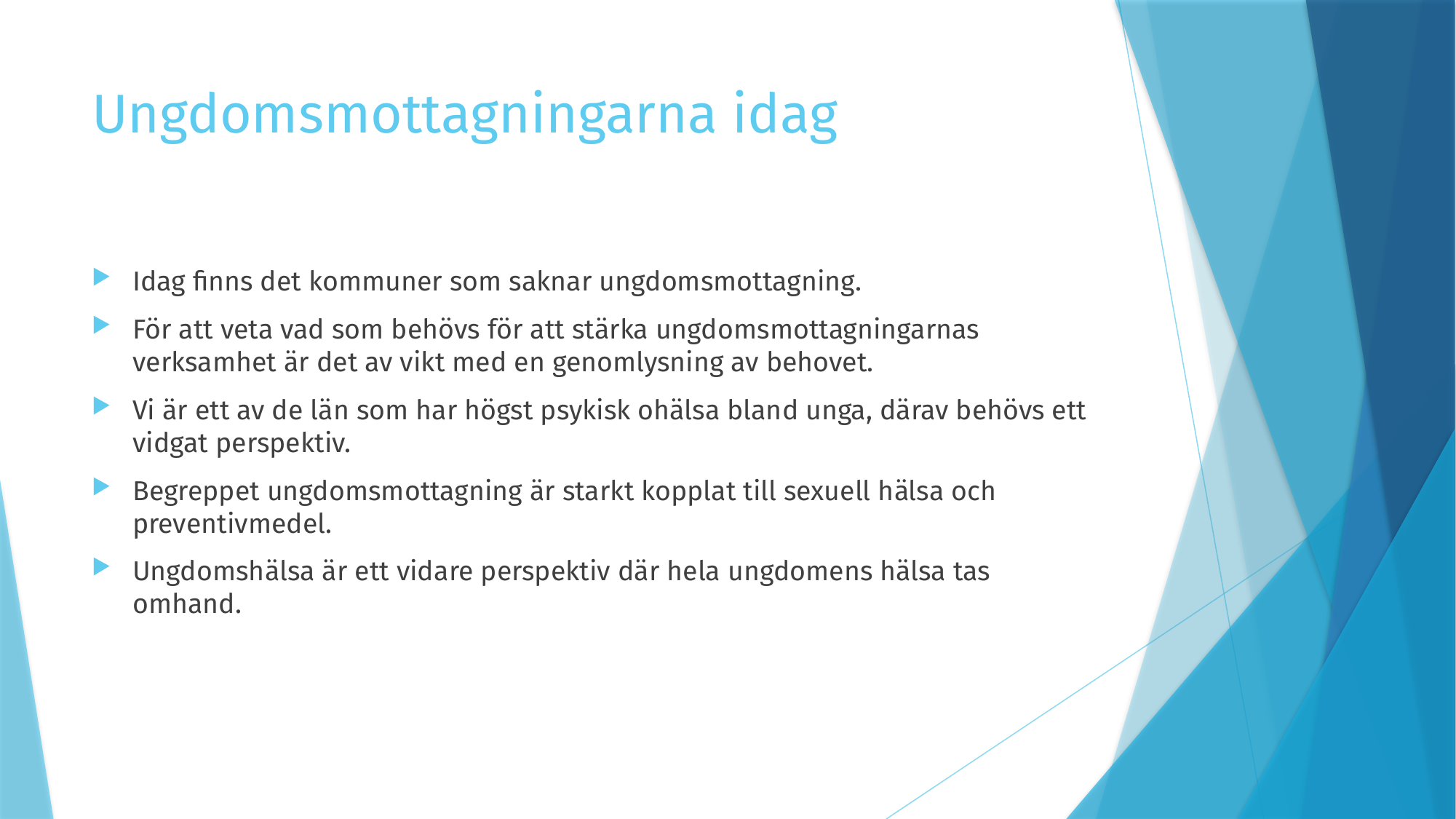

# Ungdomsmottagningarna idag
Idag finns det kommuner som saknar ungdomsmottagning.
För att veta vad som behövs för att stärka ungdomsmottagningarnas verksamhet är det av vikt med en genomlysning av behovet.
Vi är ett av de län som har högst psykisk ohälsa bland unga, därav behövs ett vidgat perspektiv.
Begreppet ungdomsmottagning är starkt kopplat till sexuell hälsa och preventivmedel.
Ungdomshälsa är ett vidare perspektiv där hela ungdomens hälsa tas omhand.